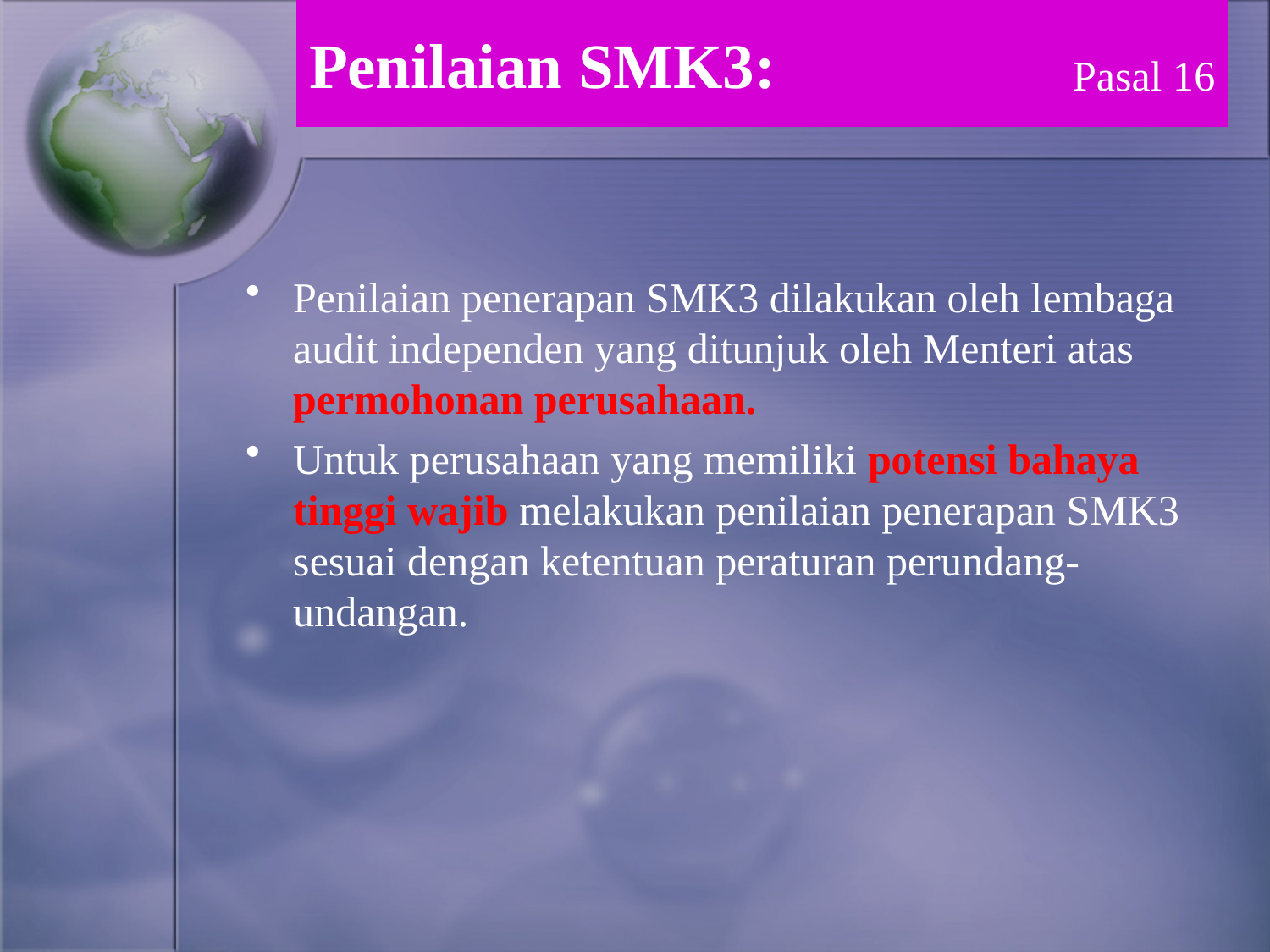

# Penilaian SMK3:
Pasal 16
Penilaian penerapan SMK3 dilakukan oleh lembaga audit independen yang ditunjuk oleh Menteri atas permohonan perusahaan.
Untuk perusahaan yang memiliki potensi bahaya tinggi wajib melakukan penilaian penerapan SMK3 sesuai dengan ketentuan peraturan perundang-undangan.